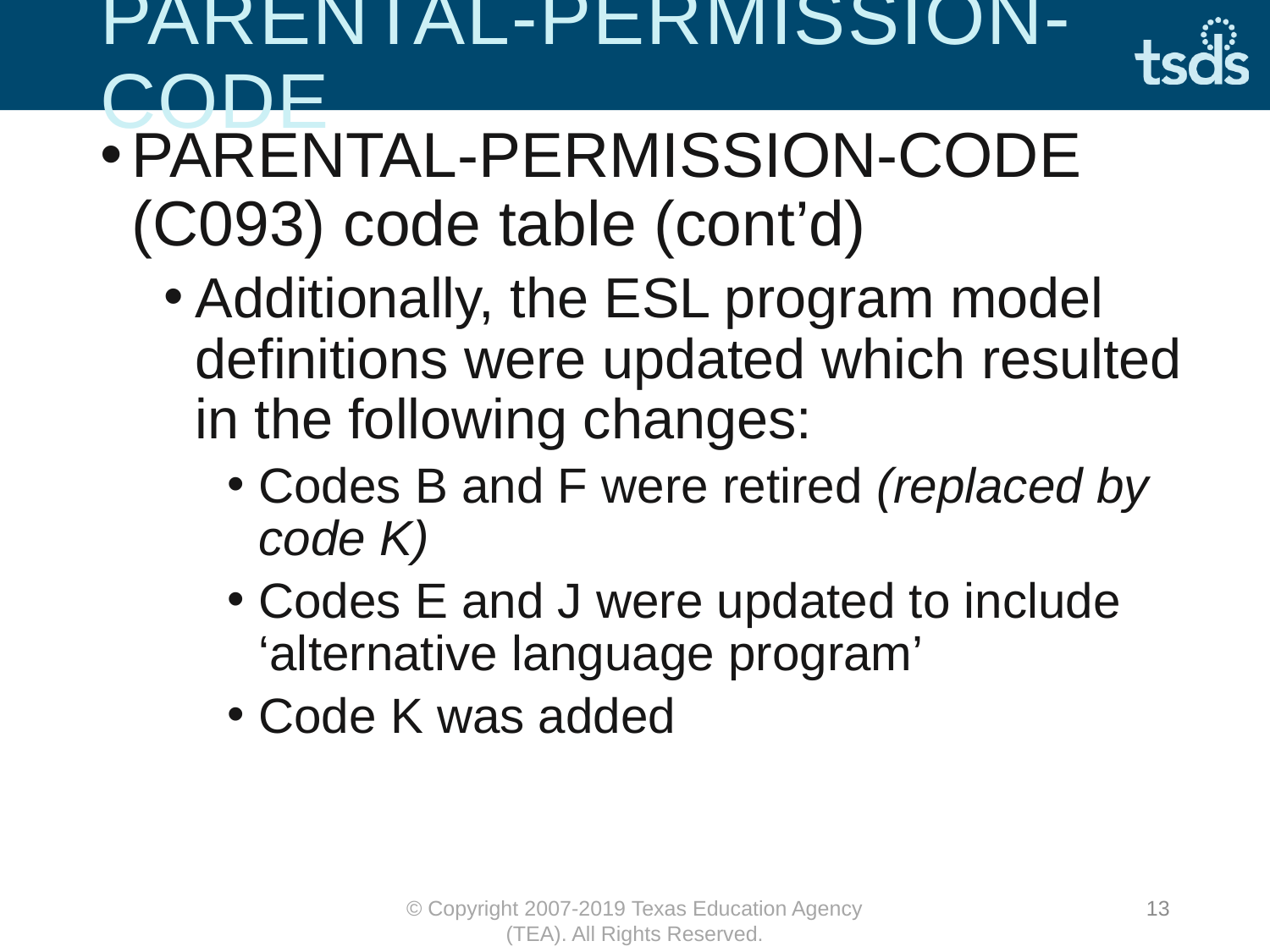

# Parental-Permission-CODE
PARENTAL-PERMISSION-CODE (C093) code table (cont’d)
Additionally, the ESL program model definitions were updated which resulted in the following changes:
Codes B and F were retired (replaced by code K)
Codes E and J were updated to include ‘alternative language program’
Code K was added
13